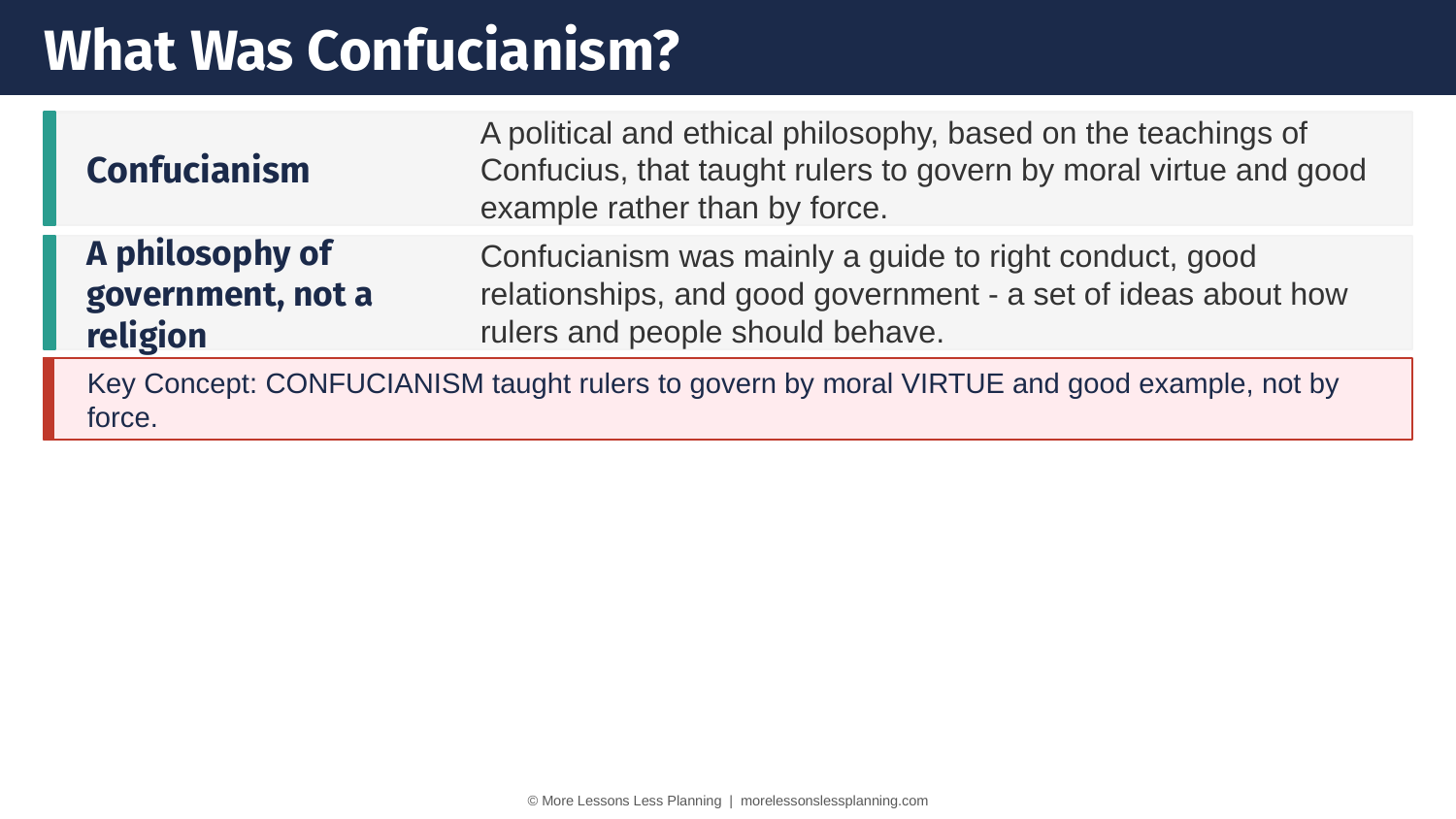

What Was Confucianism?

Confucianism
A political and ethical philosophy, based on the teachings of Confucius, that taught rulers to govern by moral virtue and good example rather than by force.

A philosophy of government, not a religion
Confucianism was mainly a guide to right conduct, good relationships, and good government - a set of ideas about how rulers and people should behave.

Key Concept: CONFUCIANISM taught rulers to govern by moral VIRTUE and good example, not by force.
© More Lessons Less Planning  |  morelessonslessplanning.com